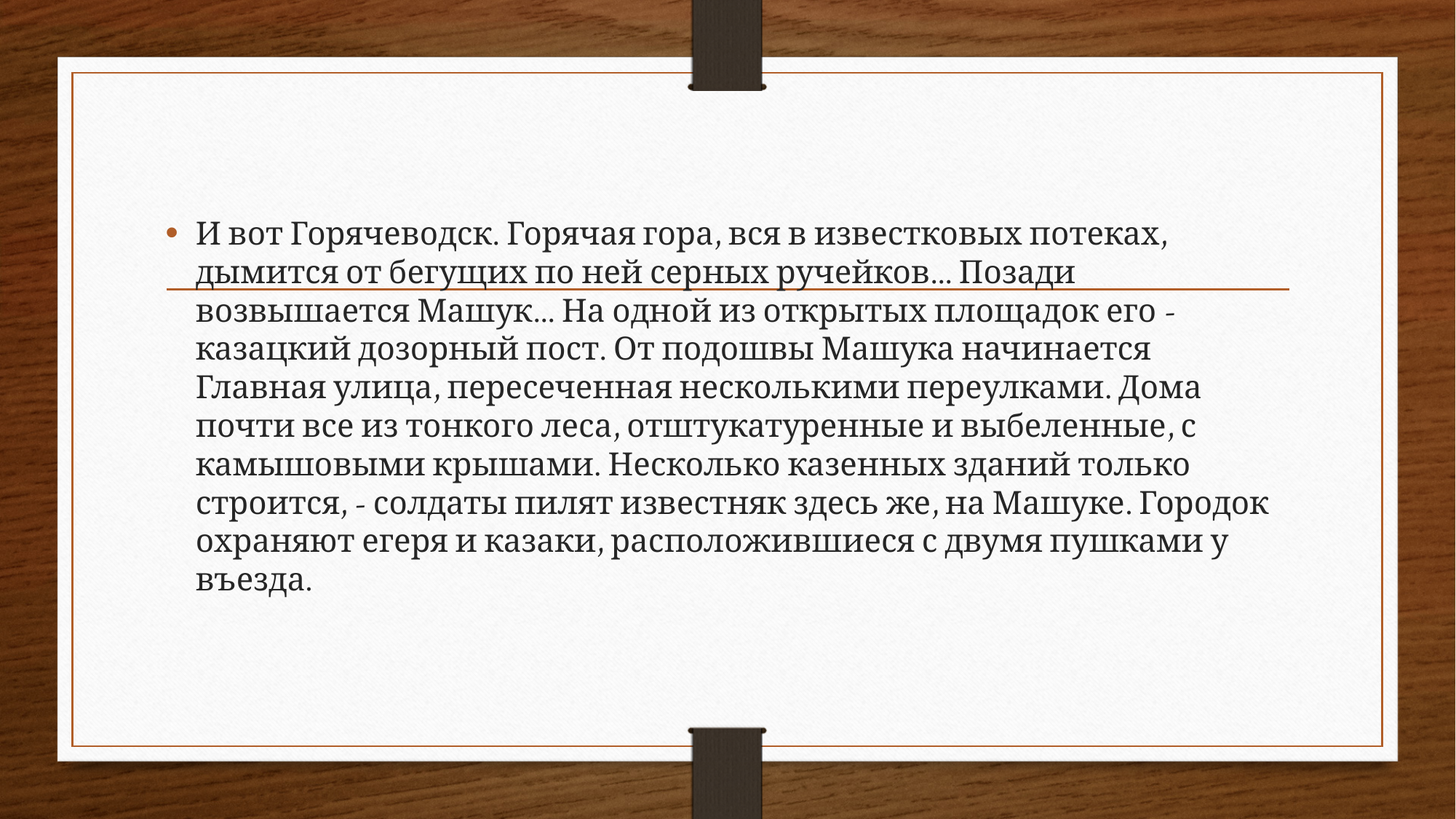

#
И вот Горячеводск. Горячая гора, вся в известковых потеках, дымится от бегущих по ней серных ручейков... Позади возвышается Машук... На одной из открытых площадок его - казацкий дозорный пост. От подошвы Машука начинается Главная улица, пересеченная несколькими переулками. Дома почти все из тонкого леса, отштукатуренные и выбеленные, с камышовыми крышами. Несколько казенных зданий только строится, - солдаты пилят известняк здесь же, на Машуке. Городок охраняют егеря и казаки, расположившиеся с двумя пушками у въезда.